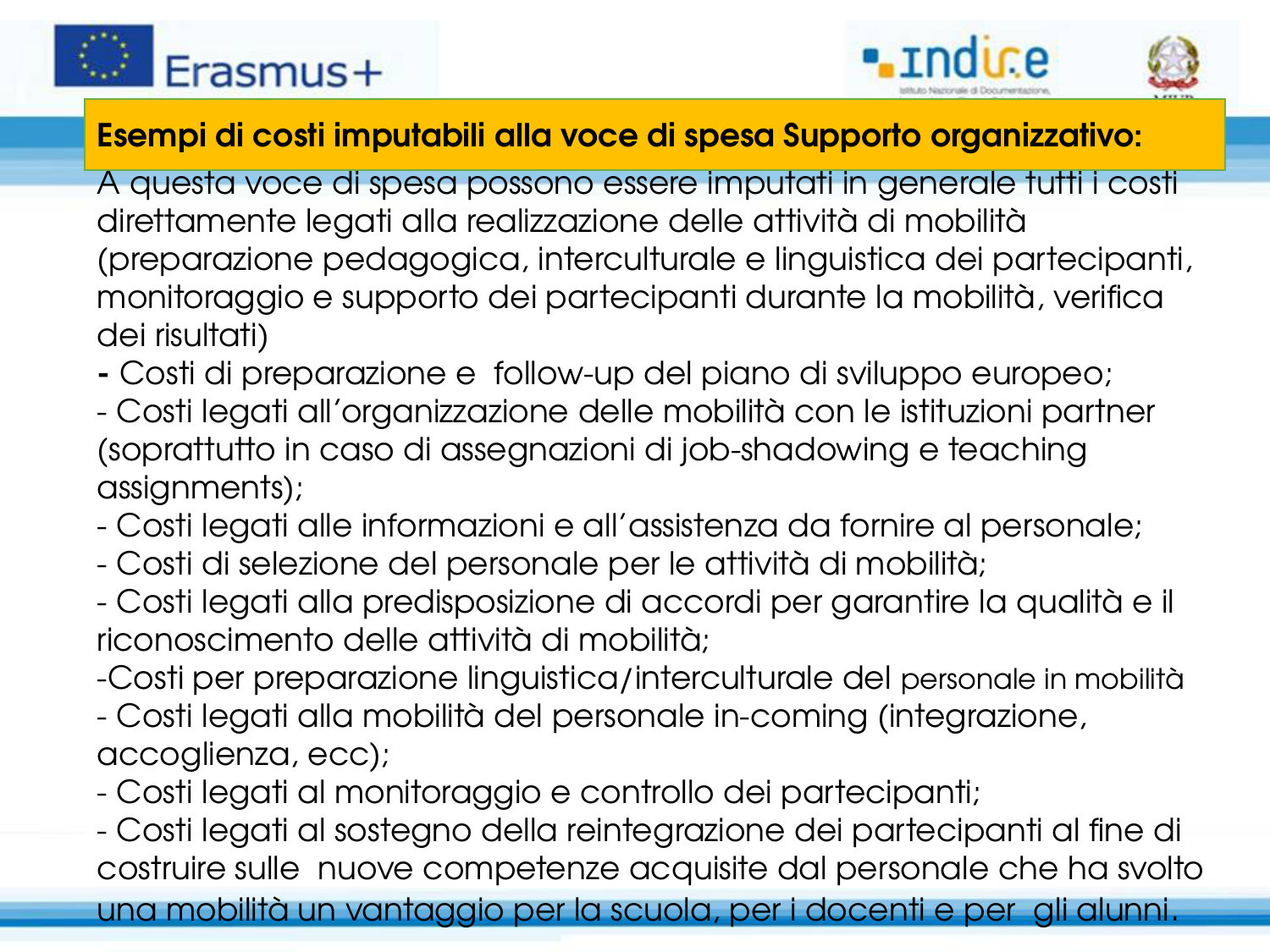

Esempi di costi imputabili alla voce di spesa Supporto organizzativo:

A questa voce di spesa possono essere imputati in generale tutti i costi direttamente legati alla realizzazione delle attività di mobilità (preparazione pedagogica, interculturale e linguistica dei partecipanti, monitoraggio e supporto dei partecipanti durante la mobilità, verifica dei risultati)
- Costi di preparazione e  follow-up del piano di sviluppo europeo;
- Costi legati all’organizzazione delle mobilità con le istituzioni partner (soprattutto in caso di assegnazioni di job-shadowing e teaching assignments);
- Costi legati alle informazioni e all’assistenza da fornire al personale;
- Costi di selezione del personale per le attività di mobilità;
- Costi legati alla predisposizione di accordi per garantire la qualità e il riconoscimento delle attività di mobilità;
-Costi per preparazione linguistica/interculturale del personale in mobilità
- Costi legati alla mobilità del personale in-coming (integrazione, accoglienza, ecc);
- Costi legati al monitoraggio e controllo dei partecipanti;
- Costi legati al sostegno della reintegrazione dei partecipanti al fine di costruire sulle  nuove competenze acquisite dal personale che ha svolto una mobilità un vantaggio per la scuola, per i docenti e per  gli alunni.